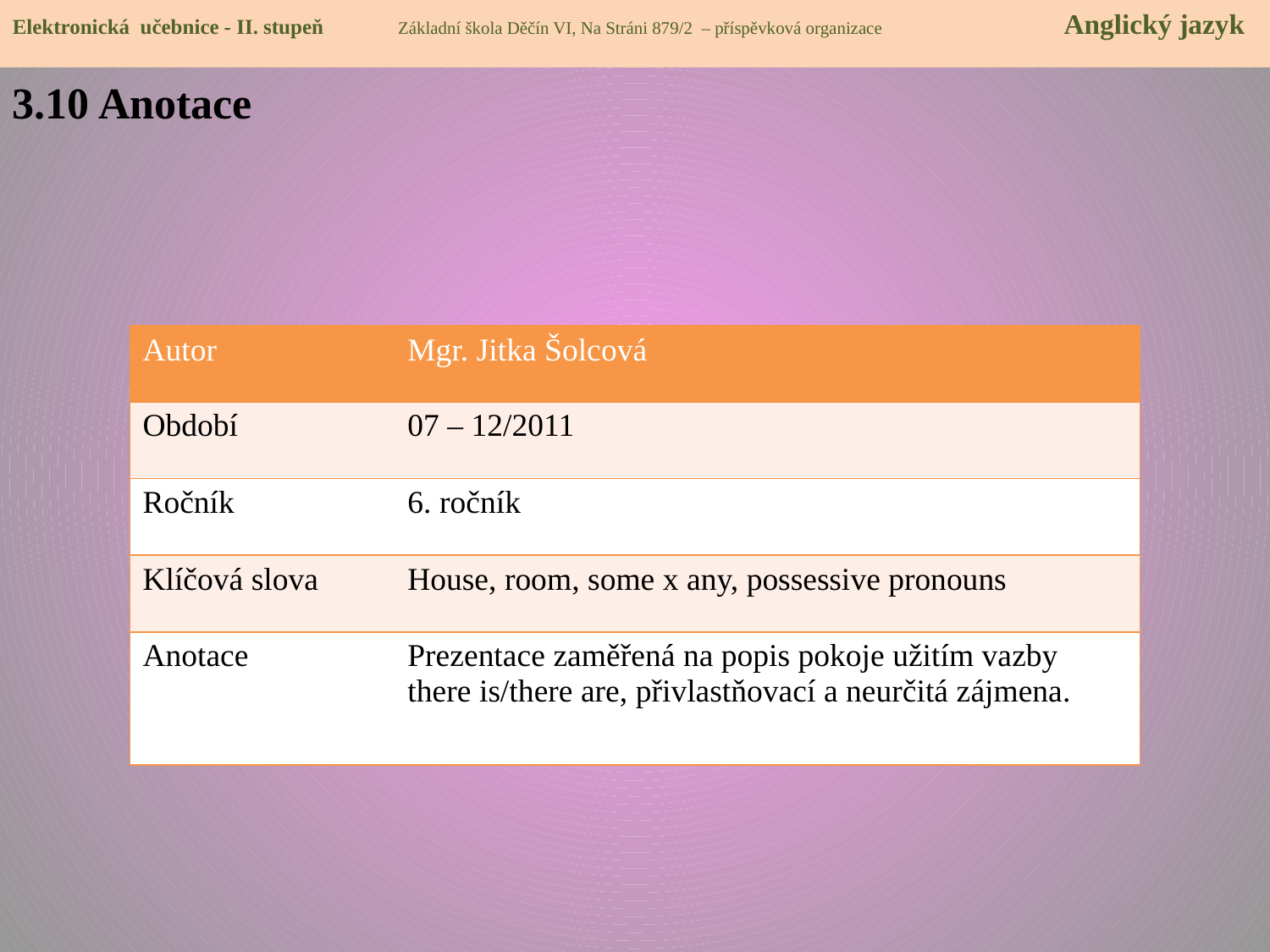

Elektronická  učebnice - II. stupeň              Základní škola Děčín VI, Na Stráni 879/2  – příspěvková organizace                                	        Anglický jazyk

3.10 Anotace
| Autor | Mgr. Jitka Šolcová |
| --- | --- |
| Období | 07 – 12/2011 |
| Ročník | 6. ročník |
| Klíčová slova | House, room, some x any, possessive pronouns |
| Anotace | Prezentace zaměřená na popis pokoje užitím vazby there is/there are, přivlastňovací a neurčitá zájmena. |